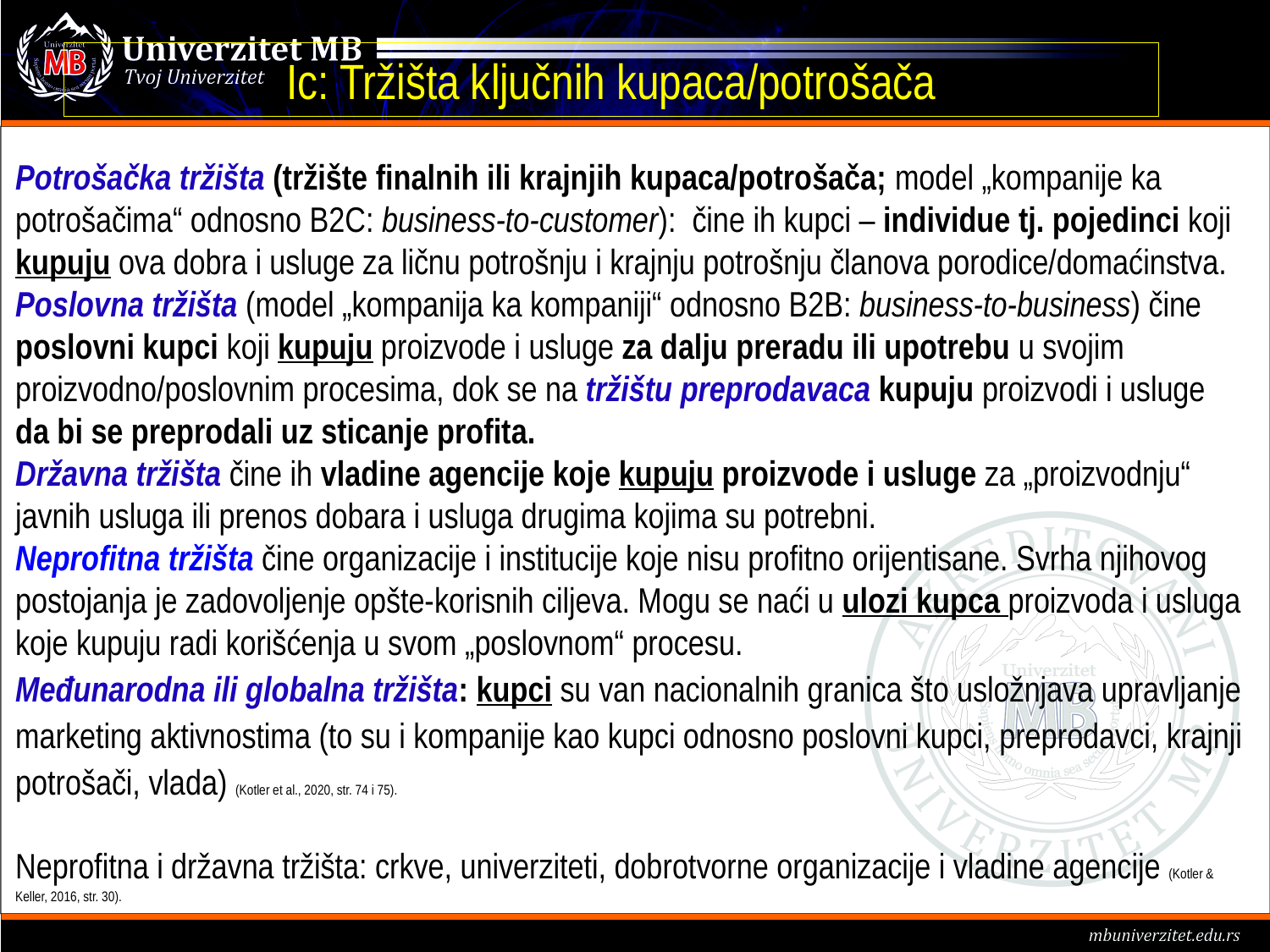

# Ic: Tržišta ključnih kupaca/potrošača
Potrošačka tržišta (tržište finalnih ili krajnjih kupaca/potrošača; model „kompanije ka potrošačima“ odnosno B2C: business-to-customer):  čine ih kupci – individue tj. pojedinci koji kupuju ova dobra i usluge za ličnu potrošnju i krajnju potrošnju članova porodice/domaćinstva. Poslovna tržišta (model „kompanija ka kompaniji“ odnosno B2B: business-to-business) čine poslovni kupci koji kupuju proizvode i usluge za dalju preradu ili upotrebu u svojim proizvodno/poslovnim procesima, dok se na tržištu preprodavaca kupuju proizvodi i usluge da bi se preprodali uz sticanje profita.
Državna tržišta čine ih vladine agencije koje kupuju proizvode i usluge za „proizvodnju“ javnih usluga ili prenos dobara i usluga drugima kojima su potrebni.
Neprofitna tržišta čine organizacije i institucije koje nisu profitno orijentisane. Svrha njihovog postojanja je zadovoljenje opšte-korisnih ciljeva. Mogu se naći u ulozi kupca proizvoda i usluga koje kupuju radi korišćenja u svom „poslovnom“ procesu.
Međunarodna ili globalna tržišta: kupci su van nacionalnih granica što usložnjava upravljanje marketing aktivnostima (to su i kompanije kao kupci odnosno poslovni kupci, preprodavci, krajnji potrošači, vlada) (Kotler et al., 2020, str. 74 i 75).

Neprofitna i državna tržišta: crkve, univerziteti, dobrotvorne organizacije i vladine agencije (Kotler & Keller, 2016, str. 30).